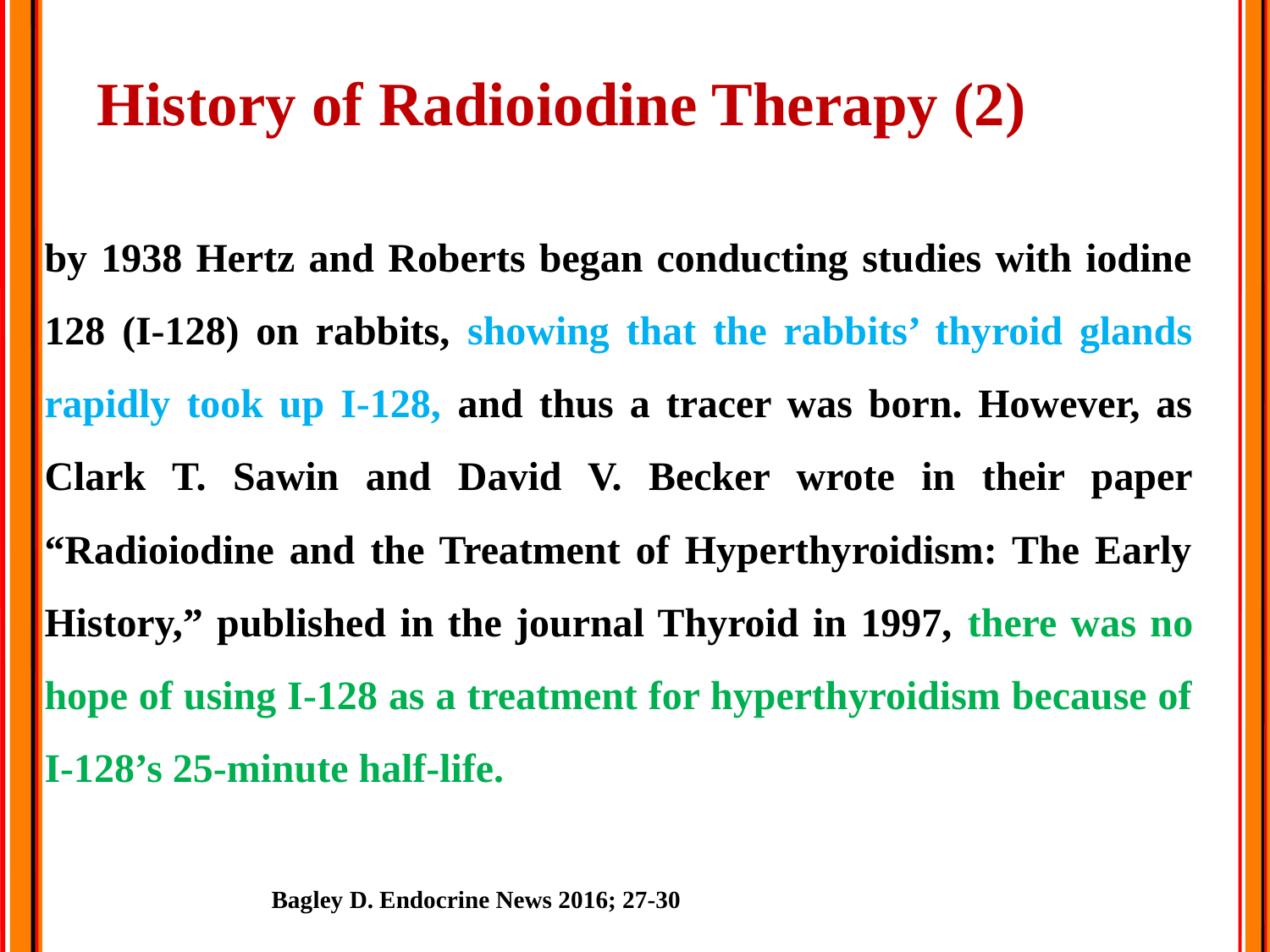

# History of Radioiodine Therapy (2)
by 1938 Hertz and Roberts began conducting studies with iodine 128 (I-128) on rabbits, showing that the rabbits’ thyroid glands rapidly took up I-128, and thus a tracer was born. However, as Clark T. Sawin and David V. Becker wrote in their paper “Radioiodine and the Treatment of Hyperthyroidism: The Early History,” published in the journal Thyroid in 1997, there was no hope of using I-128 as a treatment for hyperthyroidism because of I-128’s 25-minute half-life.
Bagley D. Endocrine News 2016; 27-30